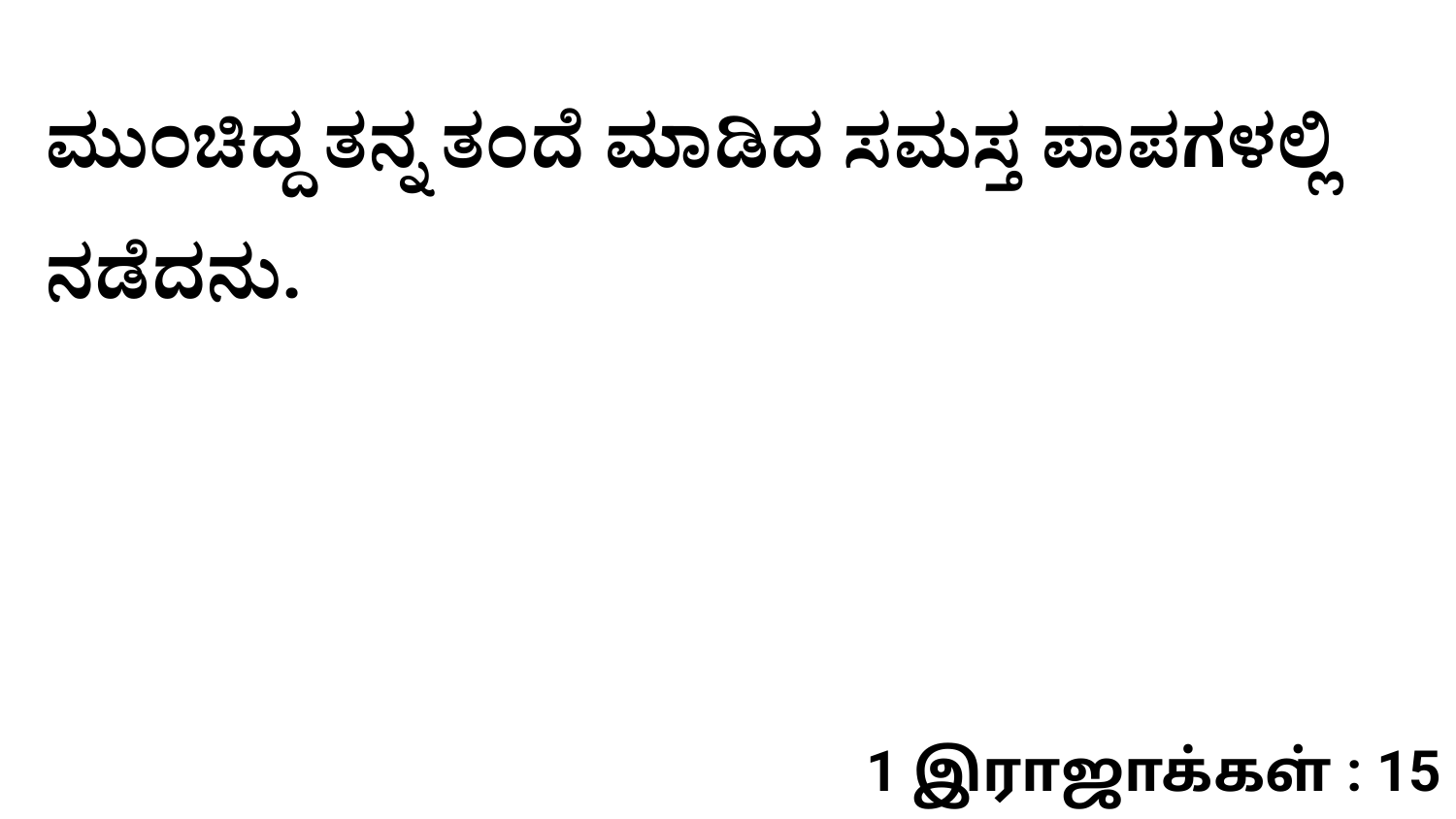

ಮುಂಚಿದ್ದ ತನ್ನ ತಂದೆ ಮಾಡಿದ ಸಮಸ್ತ ಪಾಪಗಳಲ್ಲಿ ನಡೆದನು.
1 இராஜாக்கள் : 15